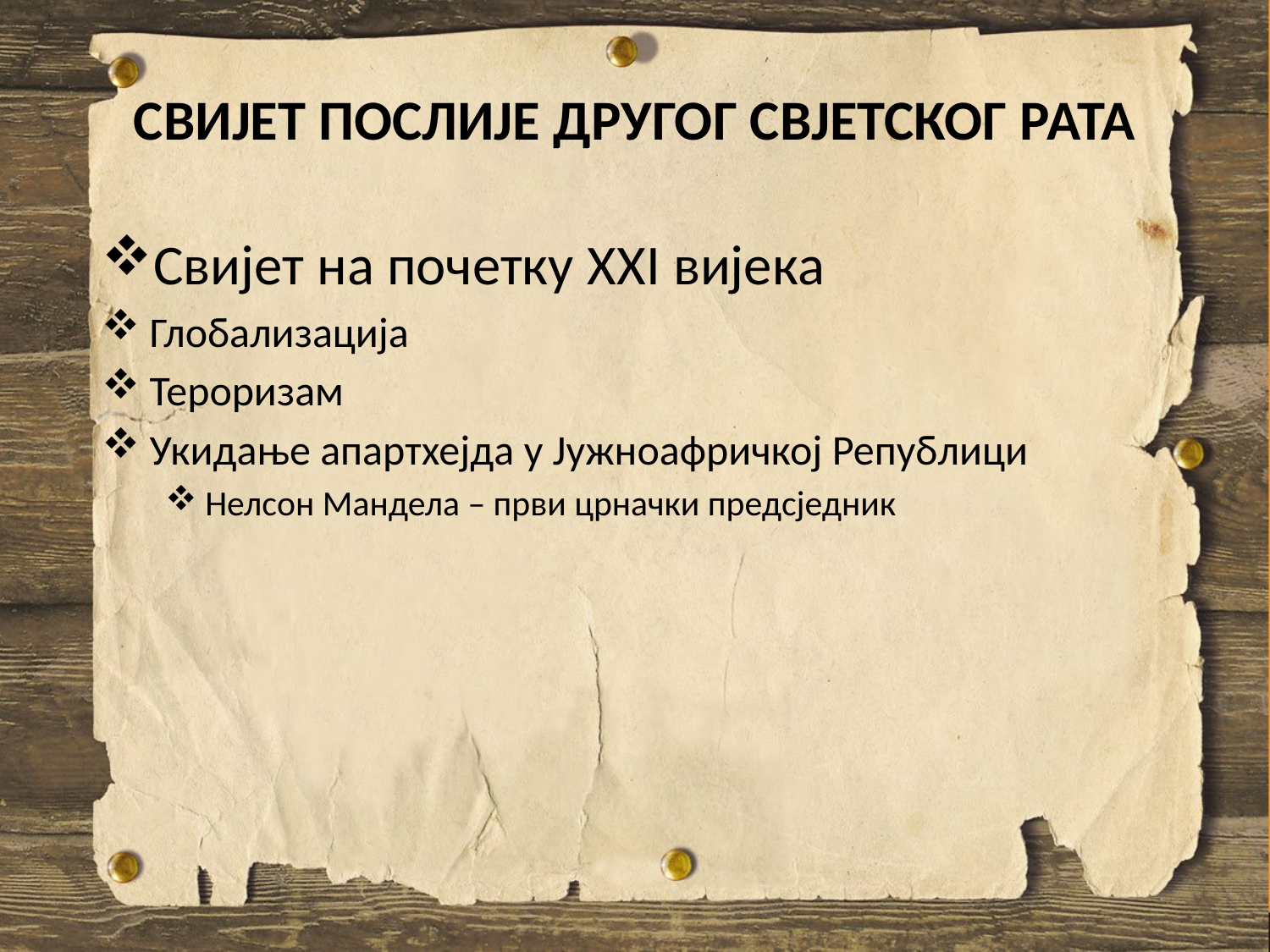

# СВИЈЕТ ПОСЛИЈЕ ДРУГОГ СВЈЕТСКОГ РАТА
Свијет на почетку XXI вијека
Глобализација
Тероризам
Укидање апартхејда у Јужноафричкој Републици
Нелсон Мандела – први црначки предсједник